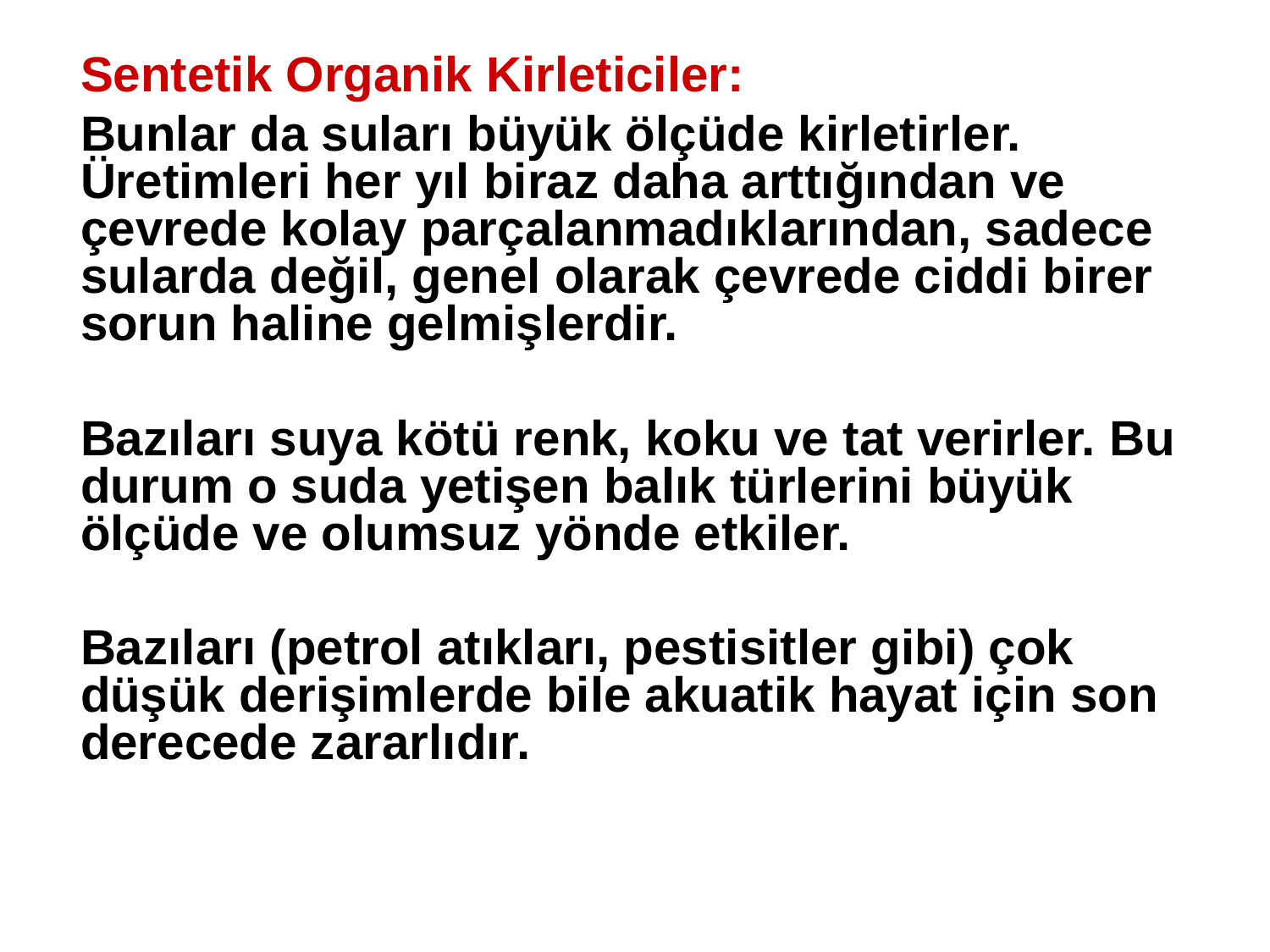

Sentetik Organik Kirleticiler:
	Bunlar da suları büyük ölçüde kirletirler. Üretimleri her yıl biraz daha arttığından ve çevrede kolay parçalanmadıklarından, sadece sularda değil, genel olarak çevrede ciddi birer sorun haline gelmişlerdir.

	Bazıları suya kötü renk, koku ve tat verirler. Bu durum o suda yetişen balık türlerini büyük ölçüde ve olumsuz yönde etkiler.

	Bazıları (petrol atıkları, pestisitler gibi) çok düşük derişimlerde bile akuatik hayat için son derecede zararlıdır.